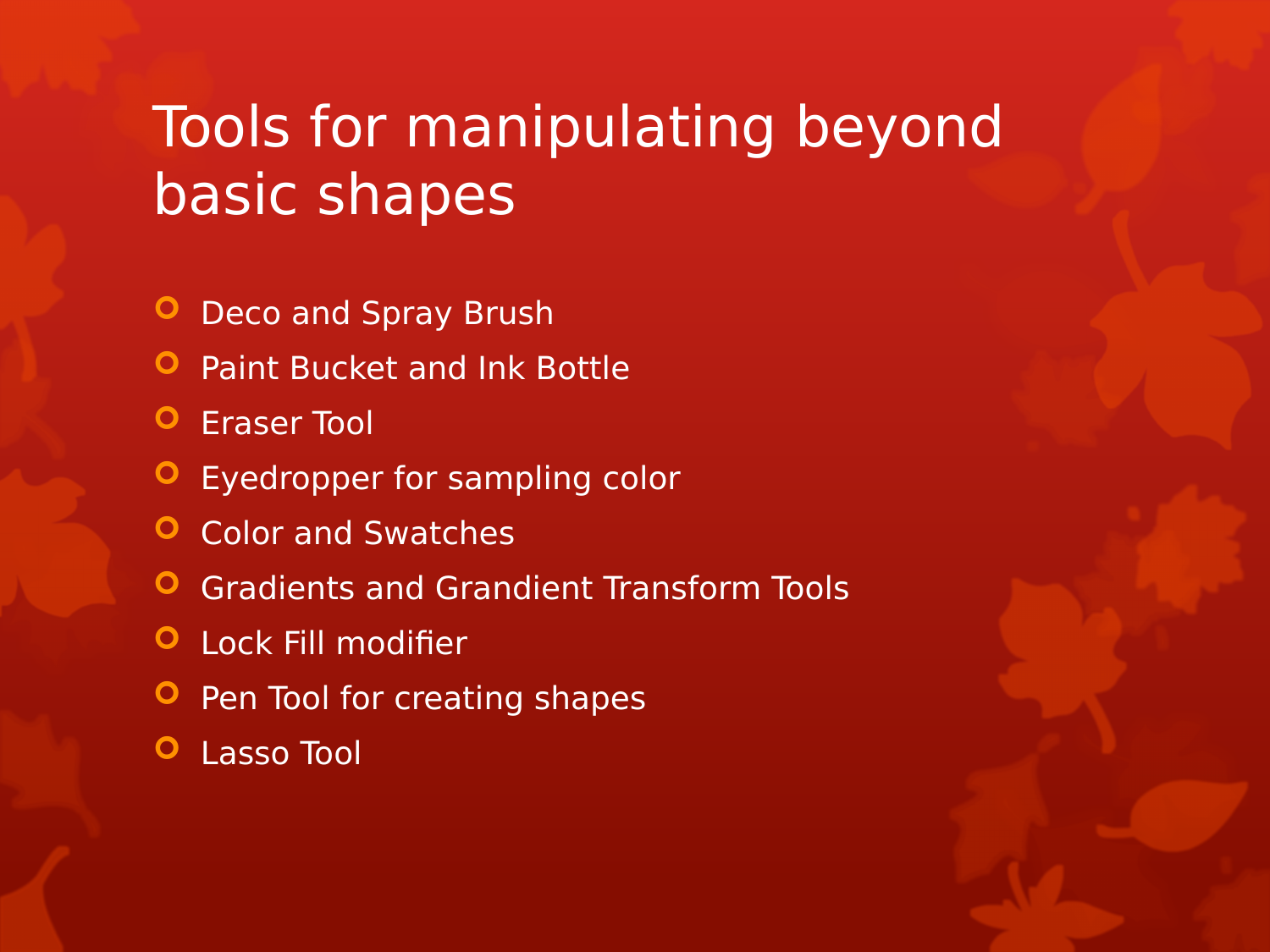

# Tools for manipulating beyond basic shapes
Deco and Spray Brush
Paint Bucket and Ink Bottle
Eraser Tool
Eyedropper for sampling color
Color and Swatches
Gradients and Grandient Transform Tools
Lock Fill modifier
Pen Tool for creating shapes
Lasso Tool